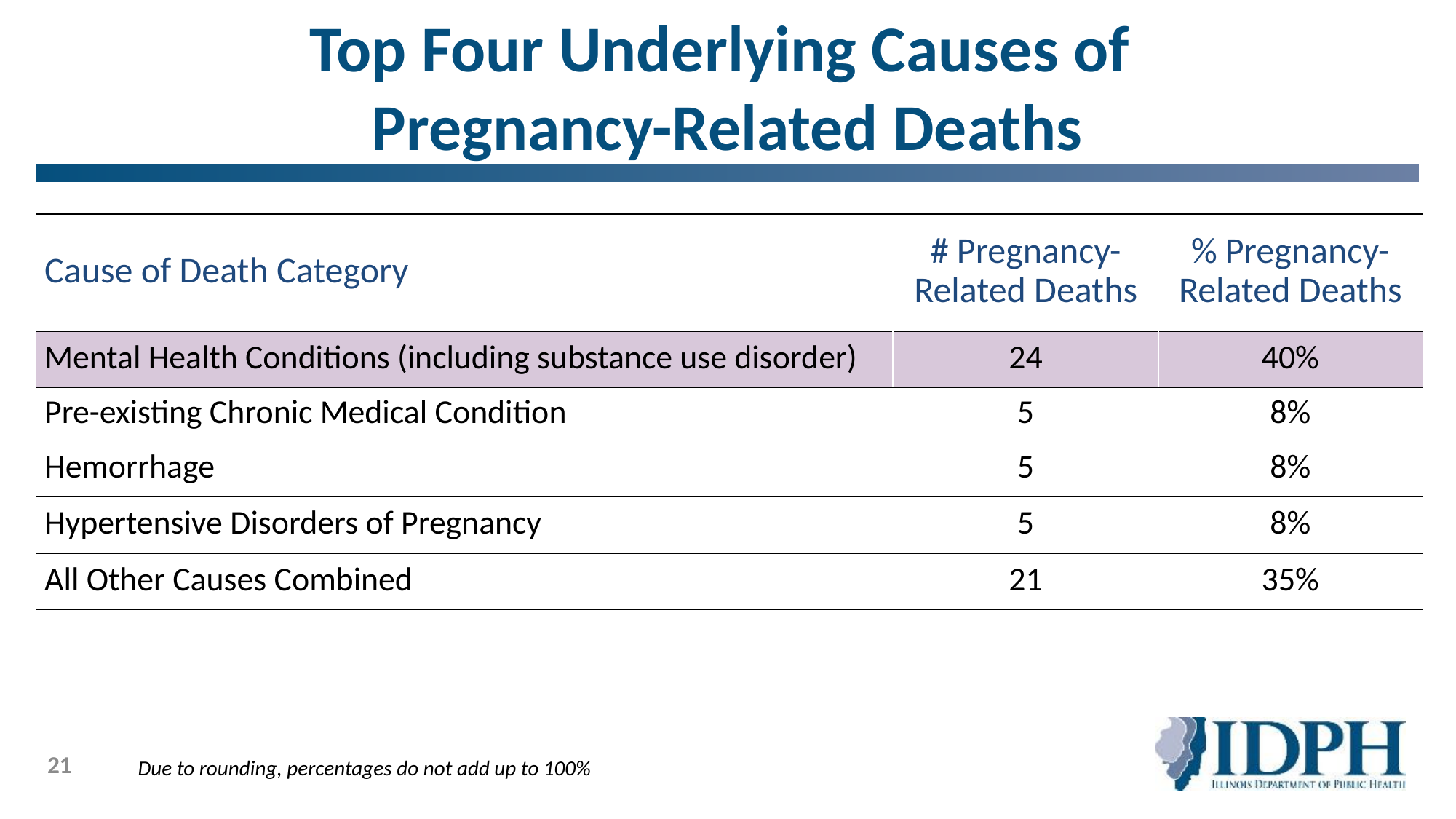

# Top Four Underlying Causes of Pregnancy-Related Deaths
| Cause of Death Category | # Pregnancy-Related Deaths | % Pregnancy-Related Deaths |
| --- | --- | --- |
| Mental Health Conditions (including substance use disorder) | 24 | 40% |
| Pre-existing Chronic Medical Condition | 5 | 8% |
| Hemorrhage | 5 | 8% |
| Hypertensive Disorders of Pregnancy | 5 | 8% |
| All Other Causes Combined | 21 | 35% |
21
Due to rounding, percentages do not add up to 100%